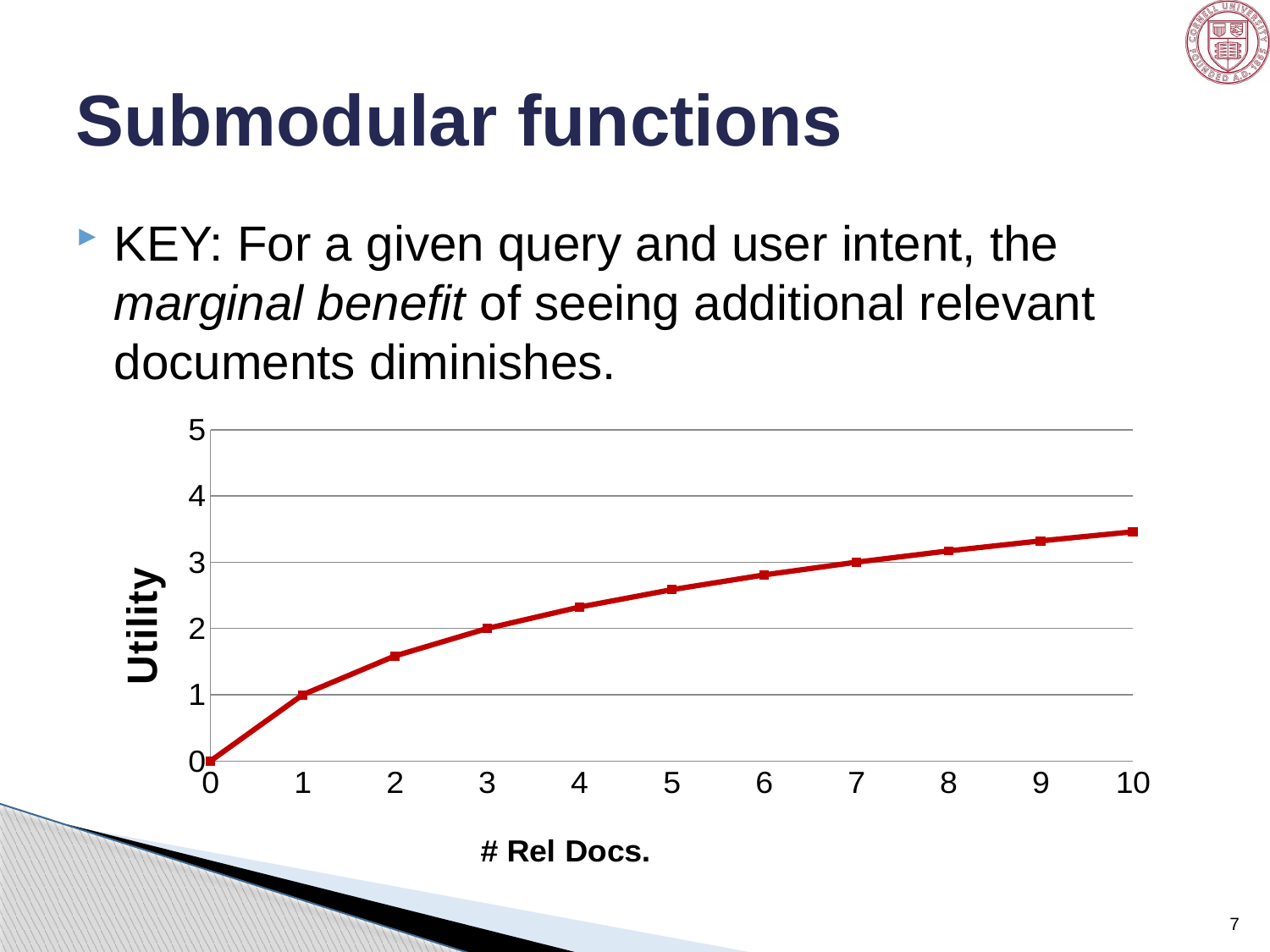

# Submodular functions
KEY: For a given query and user intent, the marginal benefit of seeing additional relevant documents diminishes.

### Chart

| Category | g(x)=log(1+x) |
|---|---|
| 0 | 0.0 |
| 1 | 1.0 |
| 2 | 1.584962500721156 |
| 3 | 2.0 |
| 4 | 2.3219280948873626 |
| 5 | 2.5849625007211583 |
| 6 | 2.807354922057604 |
| 7 | 3.0 |
| 8 | 3.1699250014423166 |
| 9 | 3.321928094887362 |
| 10 | 3.459431618637298 |
7